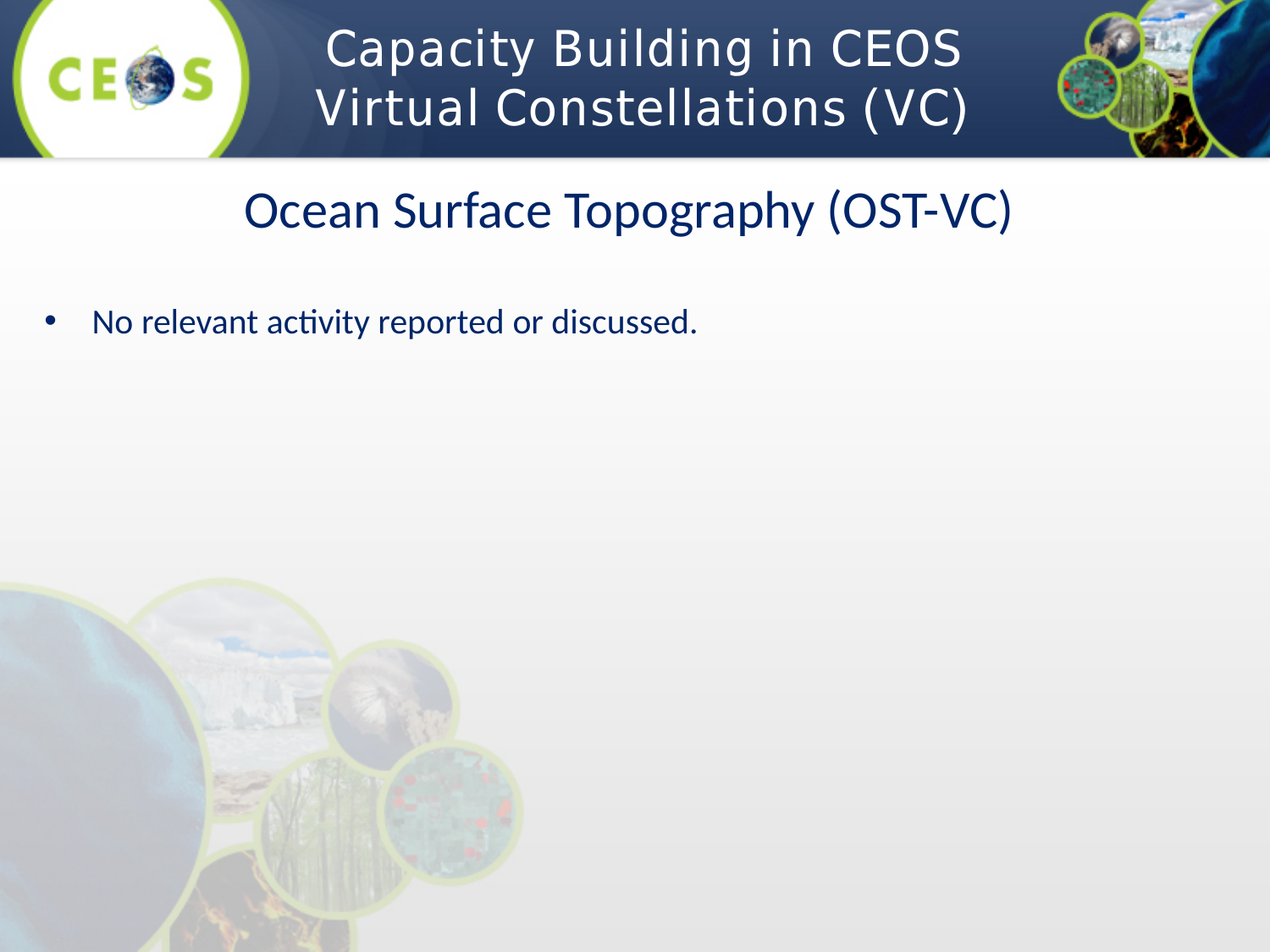

Capacity Building in CEOS Virtual Constellations (VC)
Ocean Surface Topography (OST-VC)

No relevant activity reported or discussed.